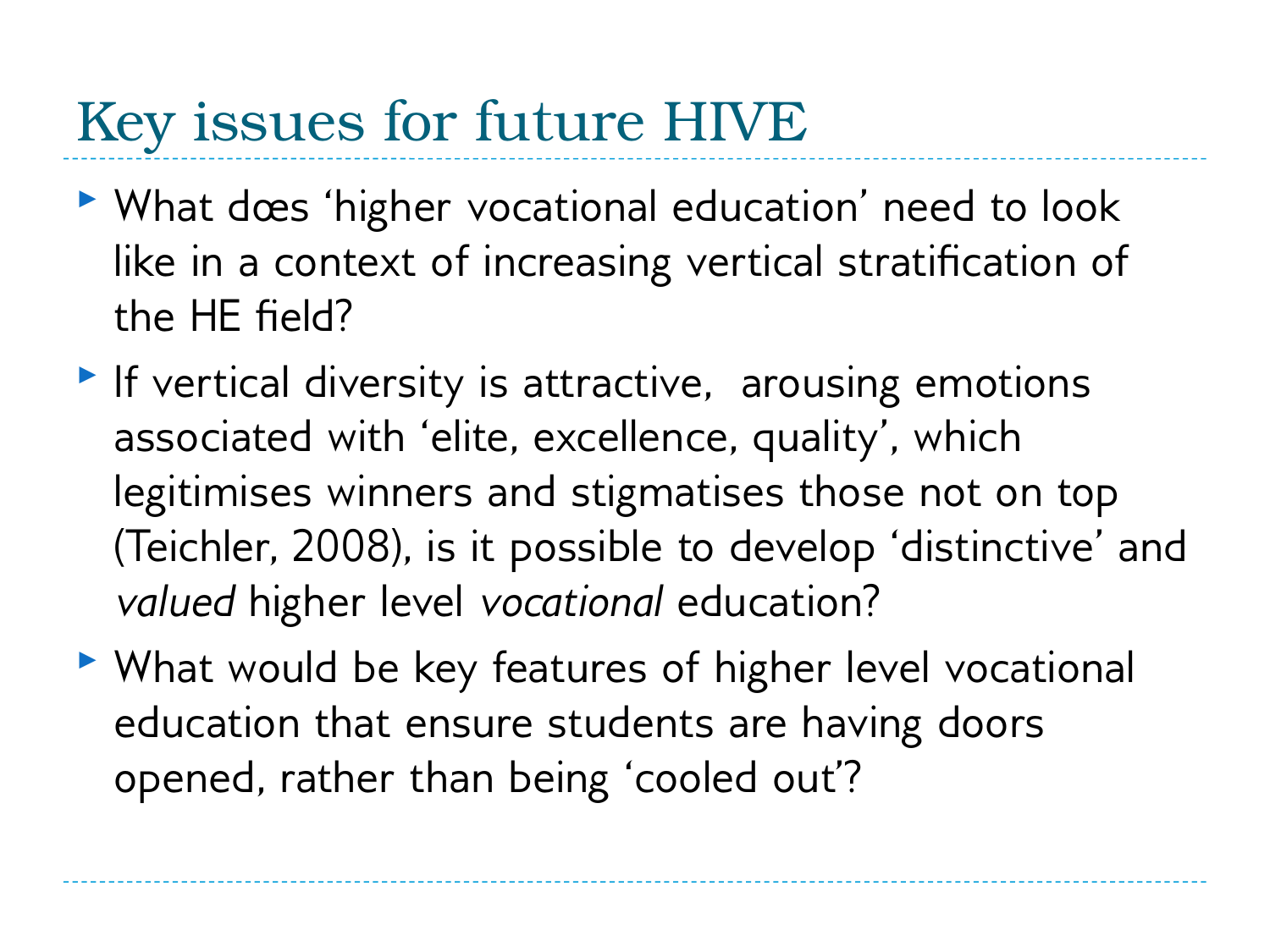

# Key issues for future HIVE
What does ‘higher vocational education’ need to look like in a context of increasing vertical stratification of the HE field?
If vertical diversity is attractive,  arousing emotions associated with ‘elite, excellence, quality’, which
legitimises winners and stigmatises those not on top (Teichler, 2008), is it possible to develop ‘distinctive’ and valued higher level vocational education?
What would be key features of higher level vocational education that ensure students are having doors opened, rather than being ‘cooled out’?